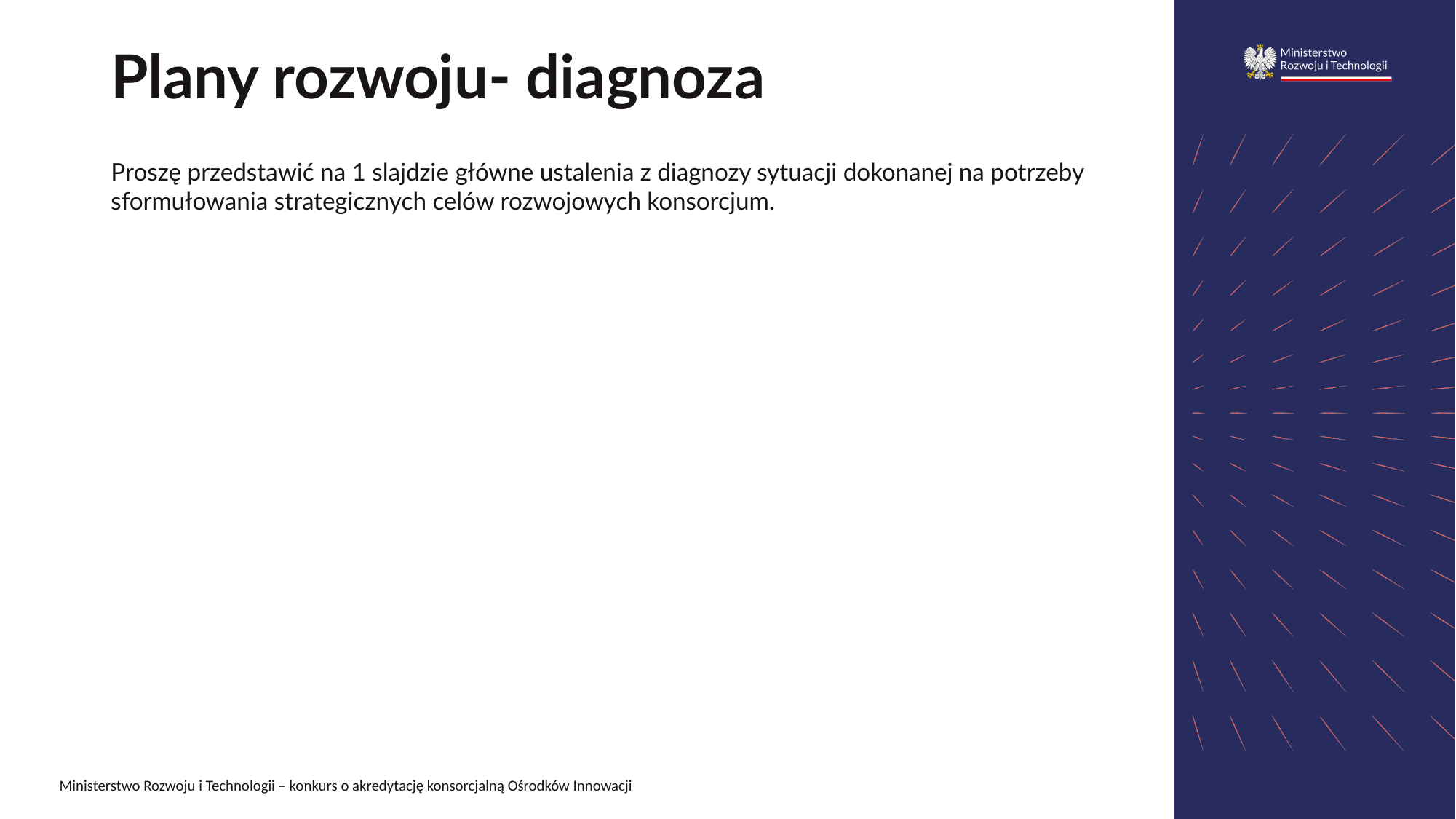

# Plany rozwoju- diagnoza
Proszę przedstawić na 1 slajdzie główne ustalenia z diagnozy sytuacji dokonanej na potrzeby sformułowania strategicznych celów rozwojowych konsorcjum.
Ministerstwo Rozwoju i Technologii – konkurs o akredytację konsorcjalną Ośrodków Innowacji